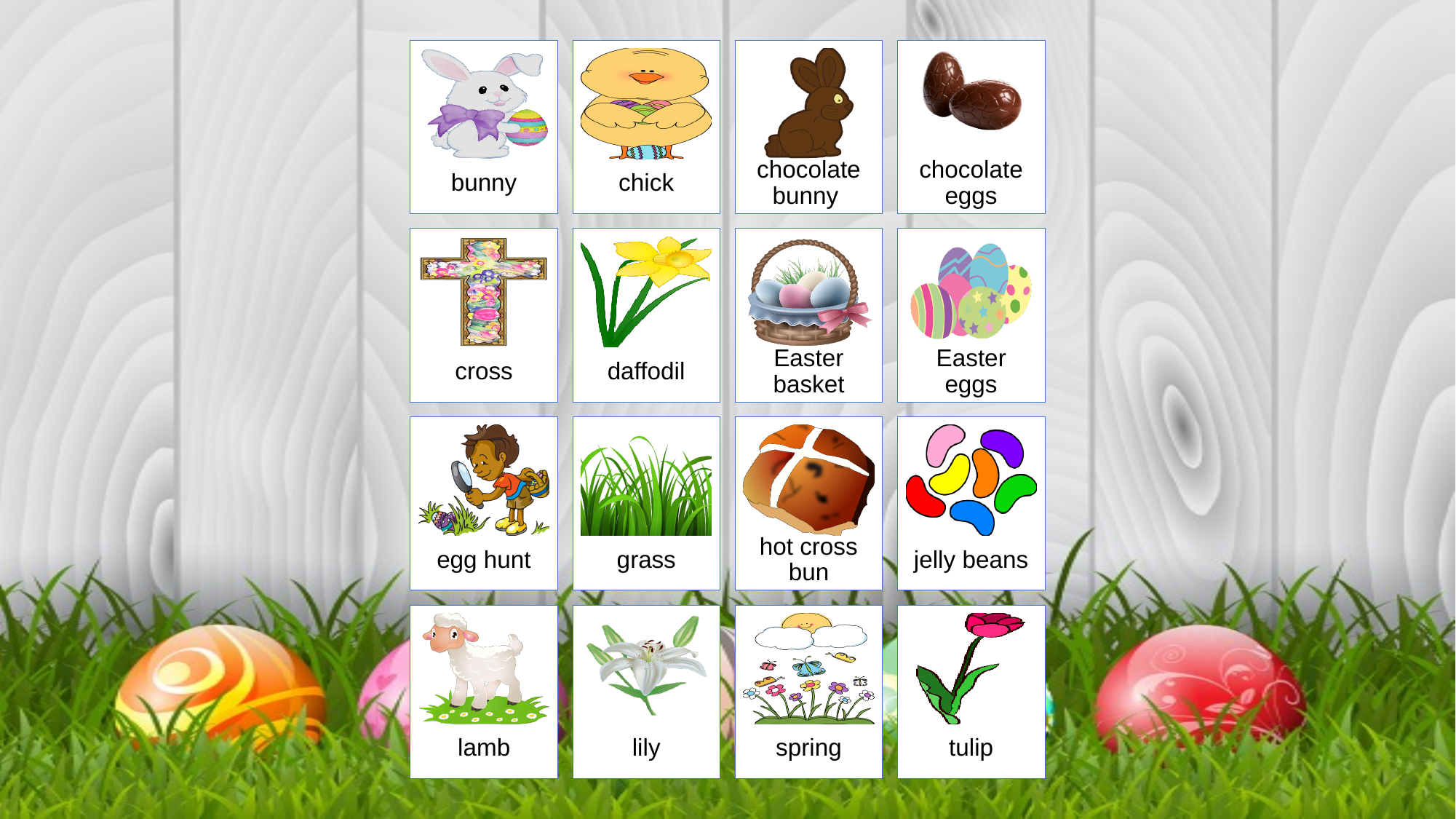

bunny

chick

chocolate bunny

chocolate eggs

cross

daffodil

Easter basket

Easter eggs

egg hunt

grass

hot cross bun

jelly beans

lamb

lily

spring

tulip